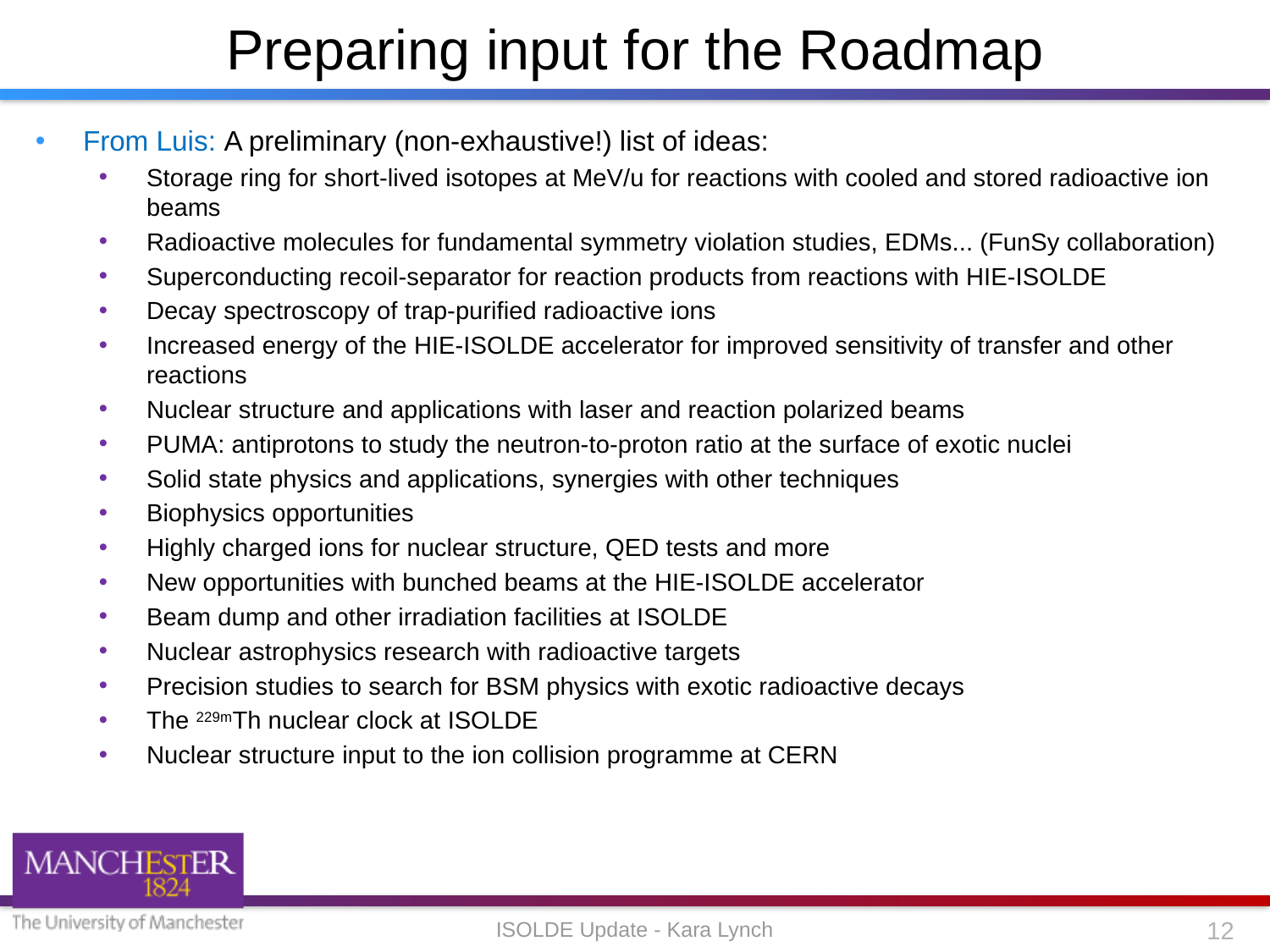

# Preparing input for the Roadmap
From Luis: A preliminary (non-exhaustive!) list of ideas:
Storage ring for short-lived isotopes at MeV/u for reactions with cooled and stored radioactive ion beams
Radioactive molecules for fundamental symmetry violation studies, EDMs... (FunSy collaboration)
Superconducting recoil-separator for reaction products from reactions with HIE-ISOLDE
Decay spectroscopy of trap-purified radioactive ions
Increased energy of the HIE-ISOLDE accelerator for improved sensitivity of transfer and other reactions
Nuclear structure and applications with laser and reaction polarized beams
PUMA: antiprotons to study the neutron-to-proton ratio at the surface of exotic nuclei
Solid state physics and applications, synergies with other techniques
Biophysics opportunities
Highly charged ions for nuclear structure, QED tests and more
New opportunities with bunched beams at the HIE-ISOLDE accelerator
Beam dump and other irradiation facilities at ISOLDE
Nuclear astrophysics research with radioactive targets
Precision studies to search for BSM physics with exotic radioactive decays
The 229mTh nuclear clock at ISOLDE
Nuclear structure input to the ion collision programme at CERN
ISOLDE Update - Kara Lynch
12